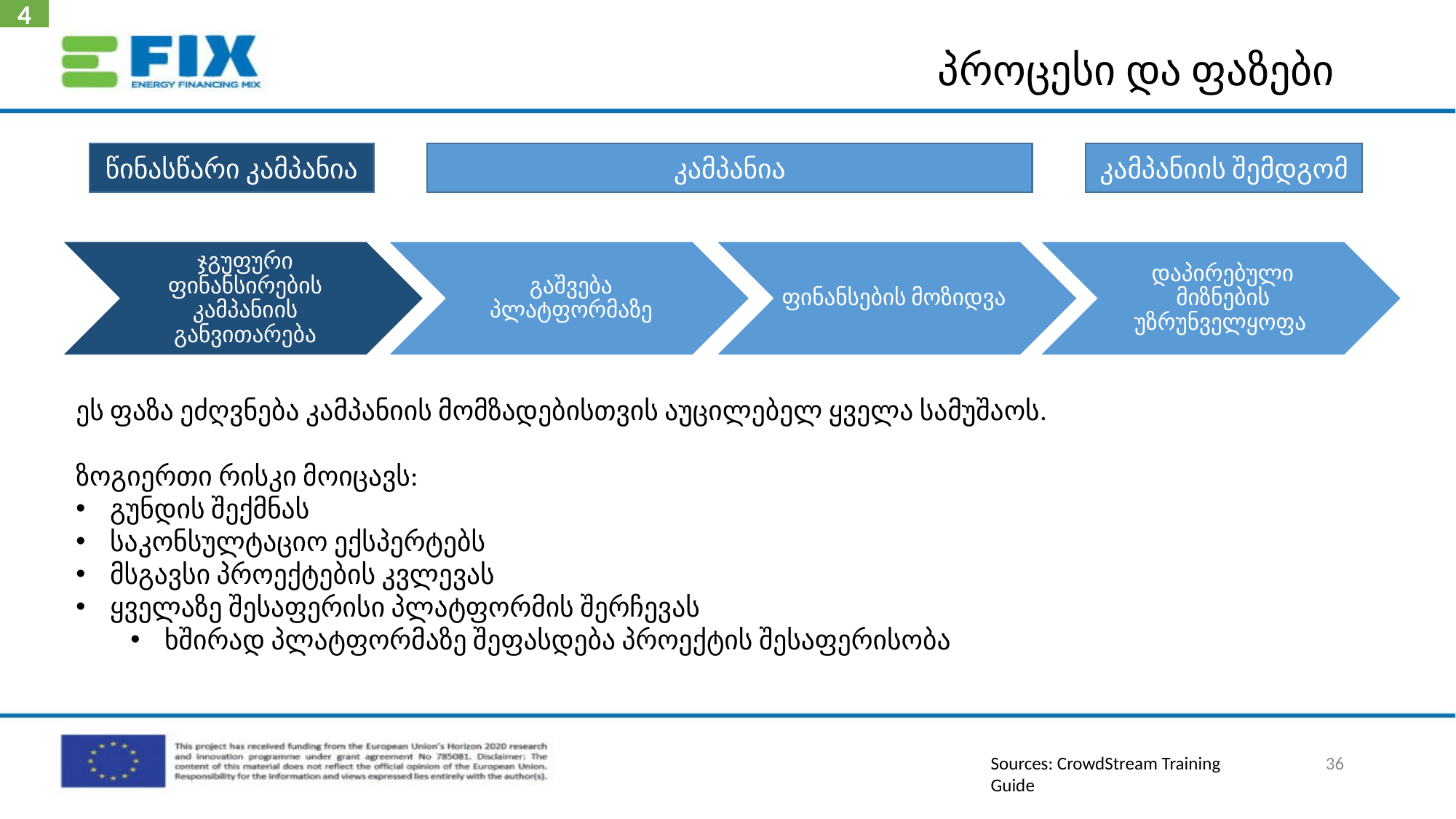

4
# პროცესი და ფაზები
კამპანიის შემდგომ
წინასწარი კამპანია
კამპანია
ჯგუფური ფინანსირების კამპანიის განვითარება
გაშვება პლატფორმაზე
ფინანსების მოზიდვა
დაპირებული მიზნების უზრუნველყოფა
ეს ფაზა ეძღვნება კამპანიის მომზადებისთვის აუცილებელ ყველა სამუშაოს.

ზოგიერთი რისკი მოიცავს:
გუნდის შექმნას
საკონსულტაციო ექსპერტებს
მსგავსი პროექტების კვლევას
ყველაზე შესაფერისი პლატფორმის შერჩევას
ხშირად პლატფორმაზე შეფასდება პროექტის შესაფერისობა
36
Sources: CrowdStream Training Guide